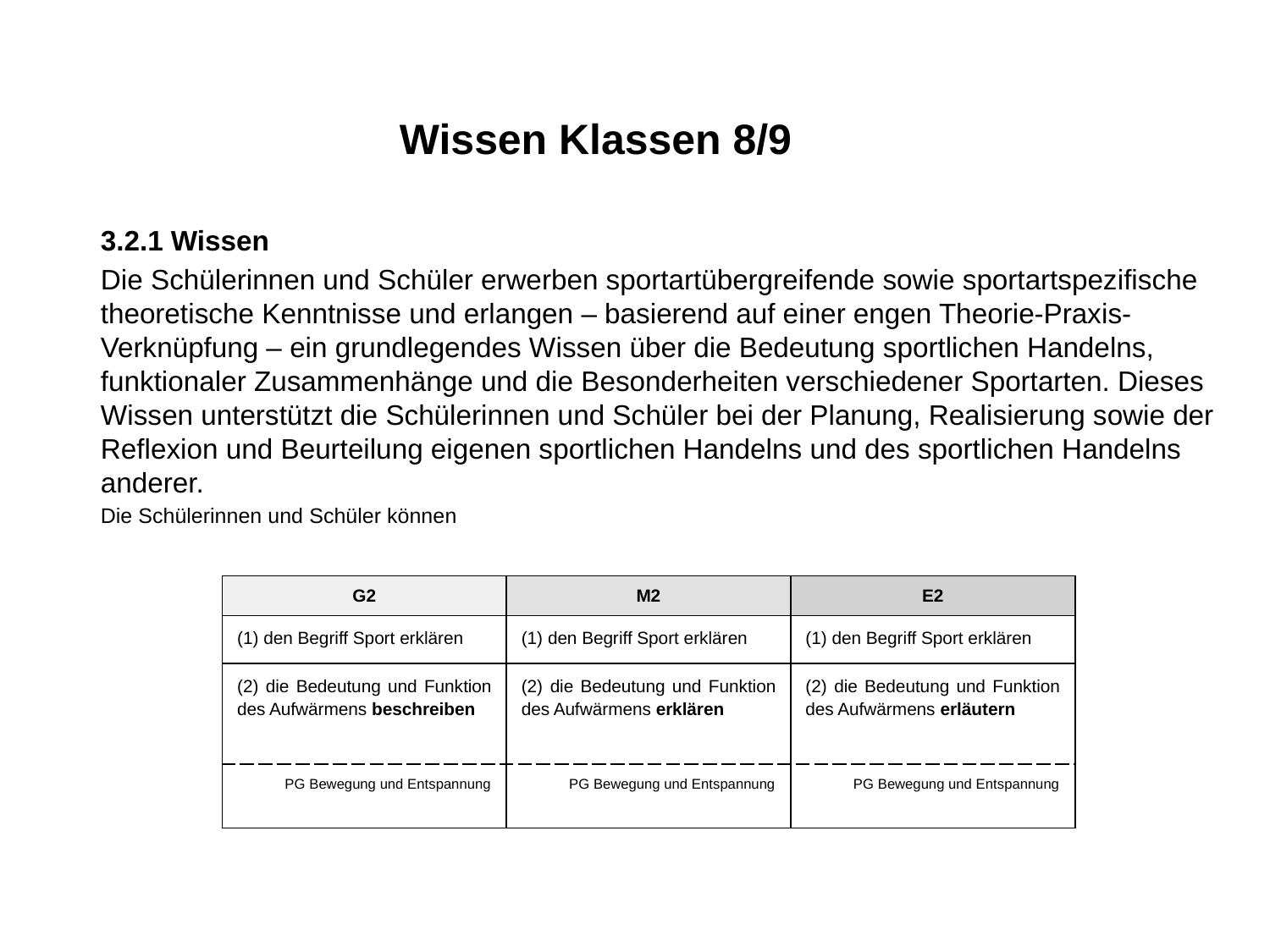

Wissen Klassen 8/9
3.2.1 Wissen
Die Schülerinnen und Schüler erwerben sportartübergreifende sowie sportartspezifische theoretische Kenntnisse und erlangen – basierend auf einer engen Theorie-Praxis-Verknüpfung – ein grundlegendes Wissen über die Bedeutung sportlichen Handelns, funktionaler Zusammenhänge und die Besonderheiten verschiedener Sportarten. Dieses Wissen unterstützt die Schülerinnen und Schüler bei der Planung, Realisierung sowie der Reflexion und Beurteilung eigenen sportlichen Handelns und des sportlichen Handelns anderer.
Die Schülerinnen und Schüler können
| G2 | M2 | E2 |
| --- | --- | --- |
| (1) den Begriff Sport erklären | (1) den Begriff Sport erklären | (1) den Begriff Sport erklären |
| (2) die Bedeutung und Funktion des Aufwärmens beschreiben | (2) die Bedeutung und Funktion des Aufwärmens erklären | (2) die Bedeutung und Funktion des Aufwärmens erläutern |
| PG Bewegung und Entspannung | PG Bewegung und Entspannung | PG Bewegung und Entspannung |